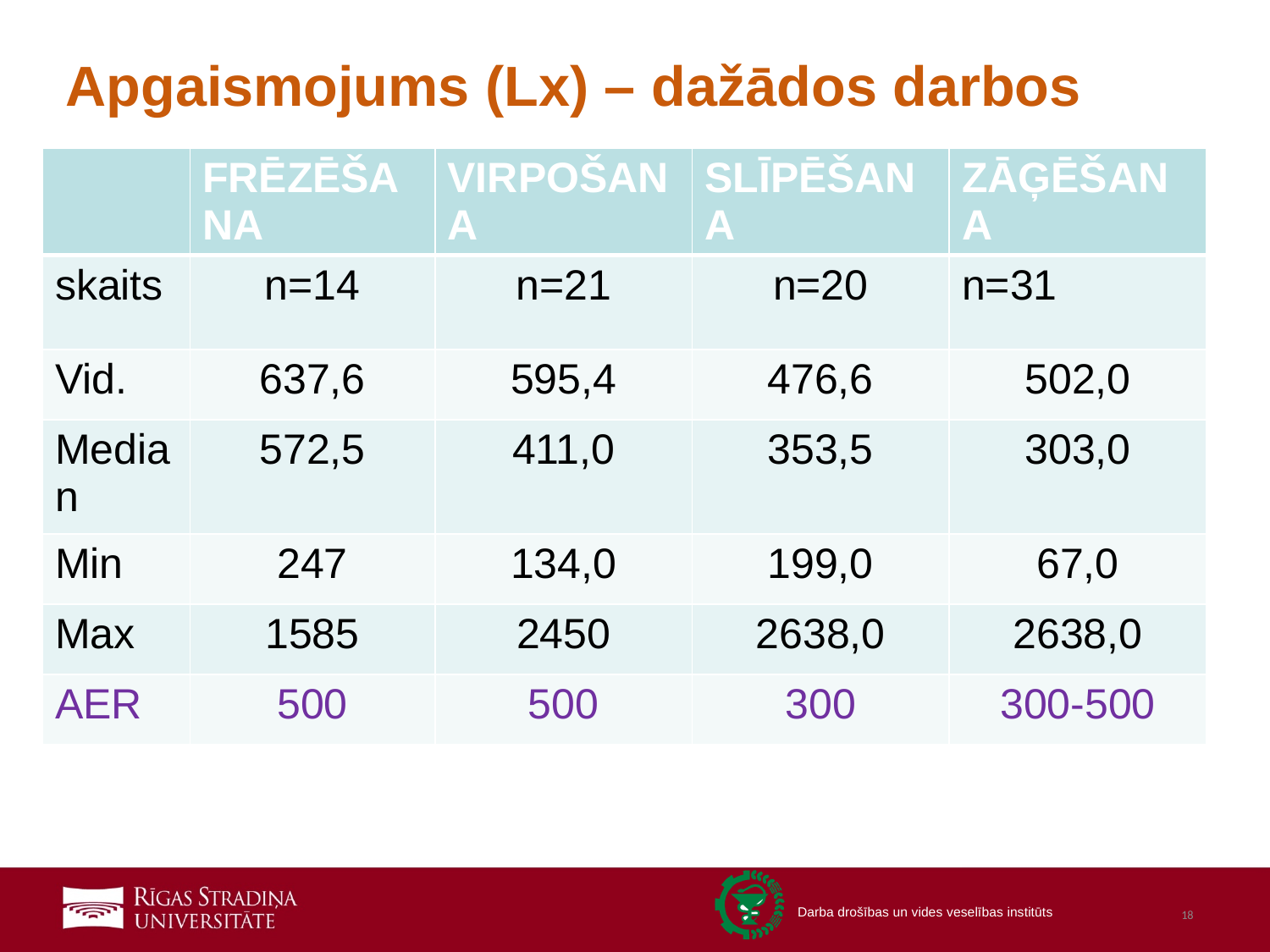

# Apgaismojums (Lx) – dažādos darbos
|  | FRĒZĒŠANA | VIRPOŠANA | SLĪPĒŠANA | ZĀĢĒŠANA |
| --- | --- | --- | --- | --- |
| skaits | n=14 | n=21 | n=20 | n=31 |
| Vid. | 637,6 | 595,4 | 476,6 | 502,0 |
| Median | 572,5 | 411,0 | 353,5 | 303,0 |
| Min | 247 | 134,0 | 199,0 | 67,0 |
| Max | 1585 | 2450 | 2638,0 | 2638,0 |
| AER | 500 | 500 | 300 | 300-500 |
18